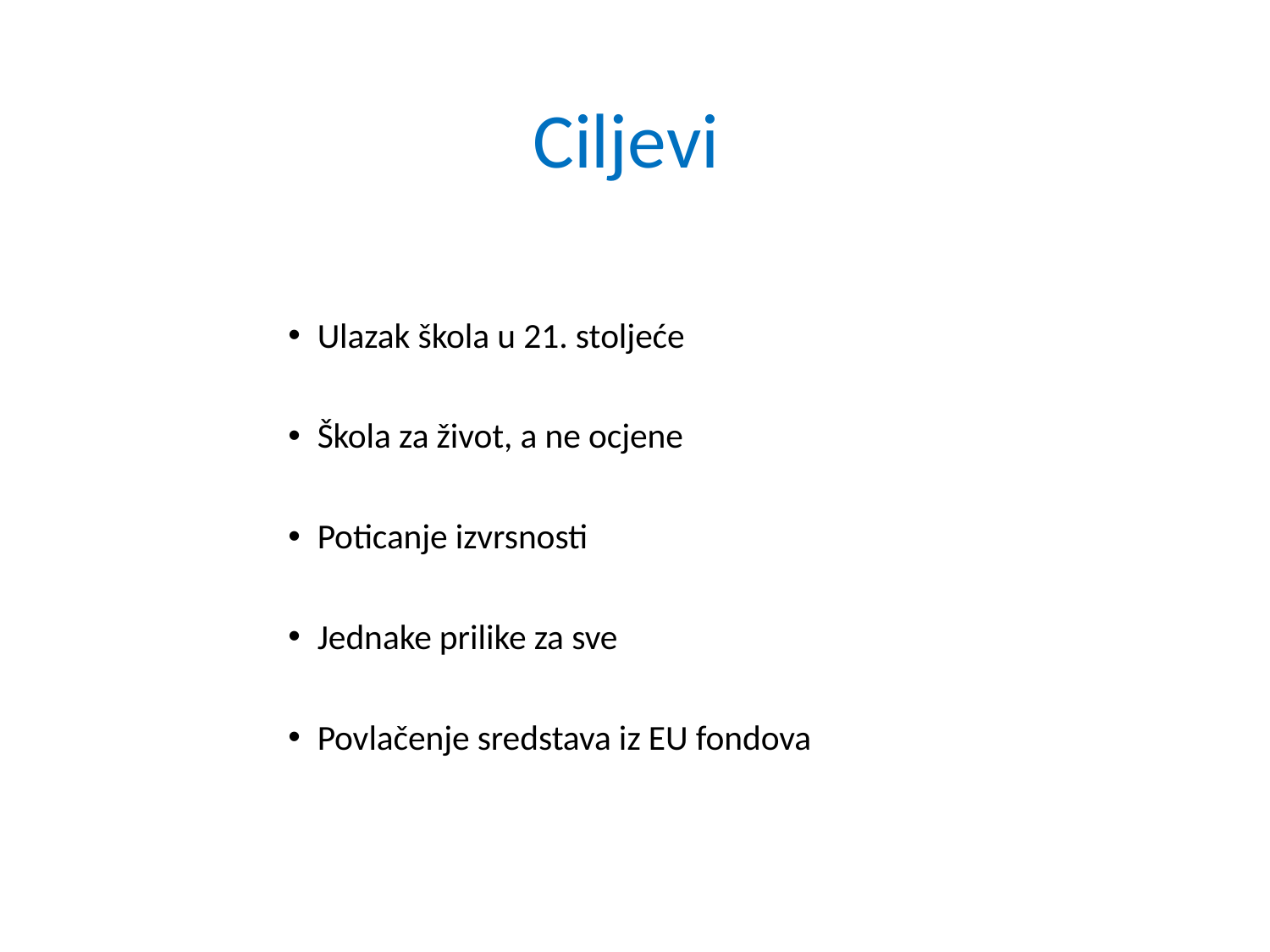

# Ciljevi
Ulazak škola u 21. stoljeće

Škola za život, a ne ocjene

Poticanje izvrsnosti

Jednake prilike za sve

Povlačenje sredstava iz EU fondova